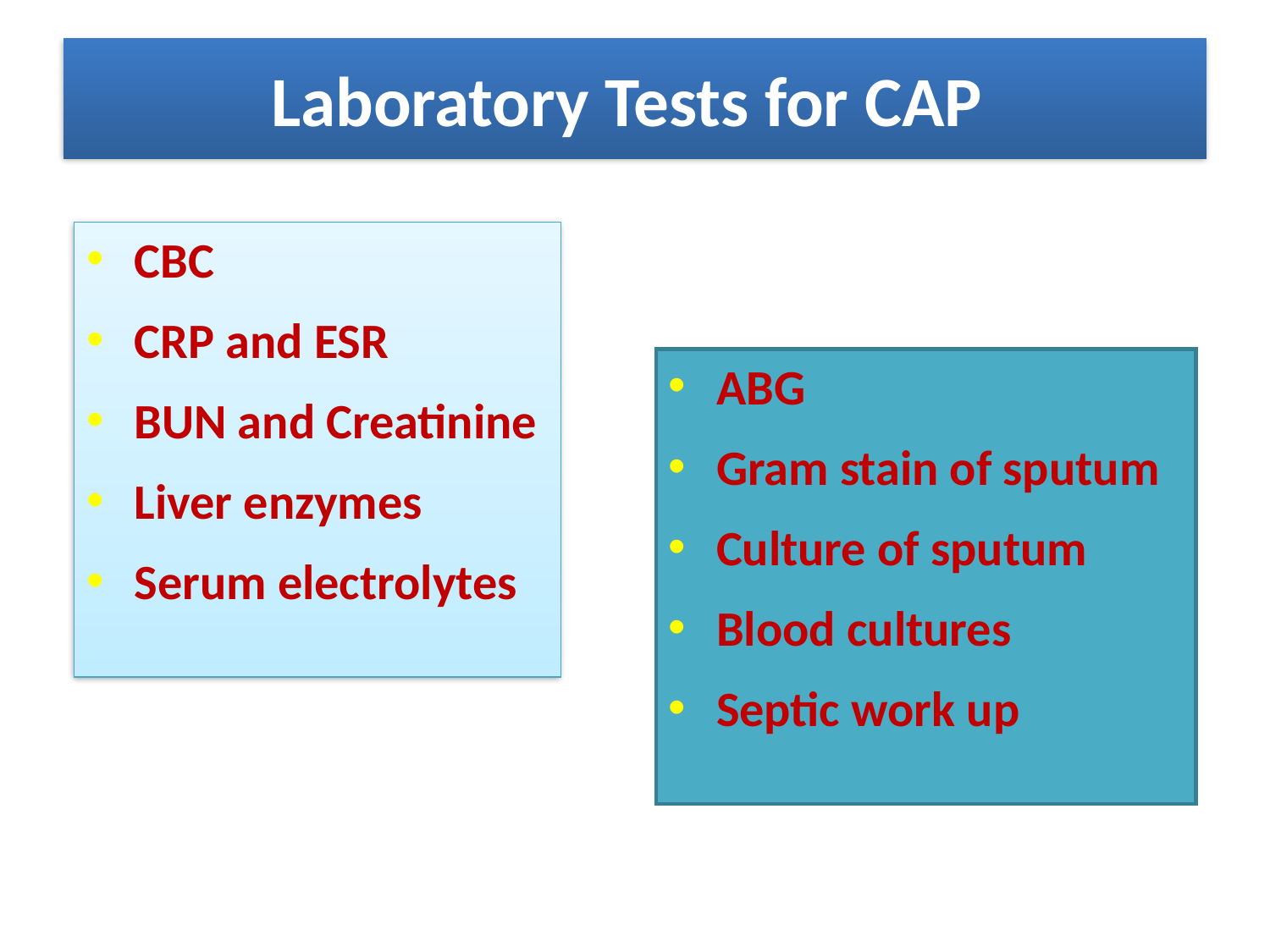

# Laboratory Tests for CAP
CBC
CRP and ESR
BUN and Creatinine
Liver enzymes
Serum electrolytes
ABG
Gram stain of sputum
Culture of sputum
Blood cultures
Septic work up